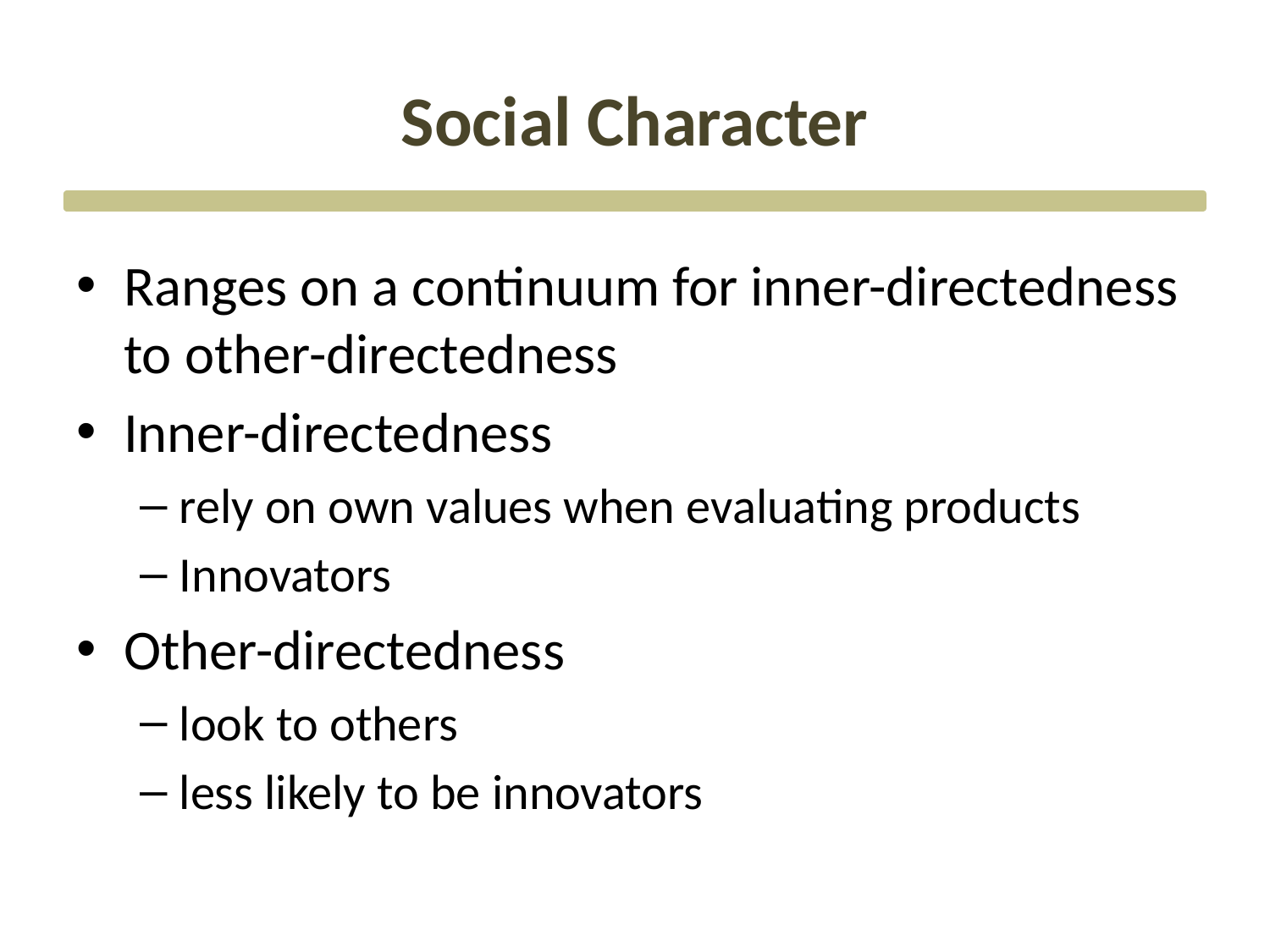

# Social Character
Ranges on a continuum for inner-directedness to other-directedness
Inner-directedness
rely on own values when evaluating products
Innovators
Other-directedness
look to others
less likely to be innovators